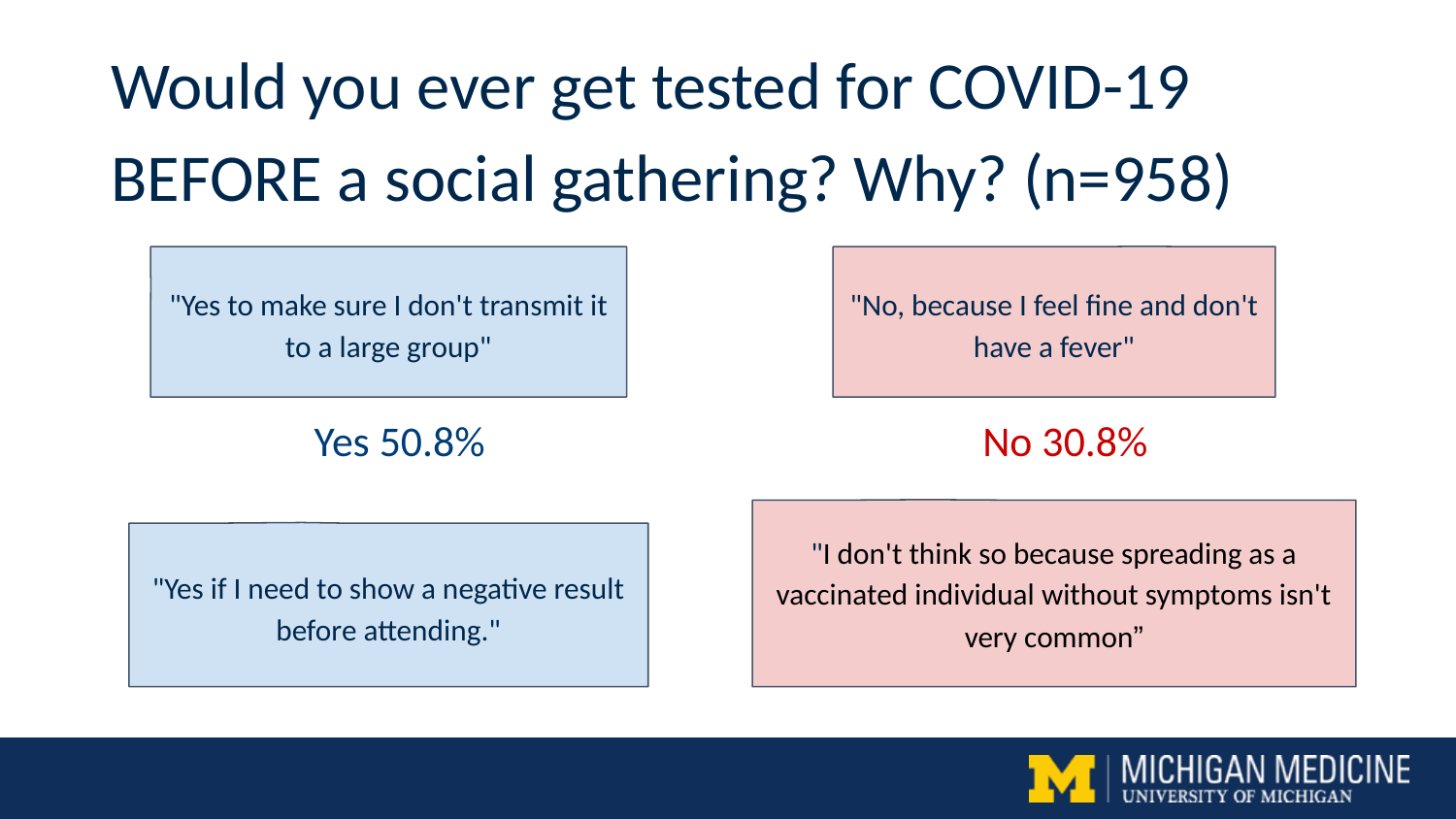

# Would you ever get tested for COVID-19 BEFORE a social gathering? Why? (n=958)
"Yes to make sure I don't transmit it to a large group"
"No, because I feel fine and don't have a fever"
Yes 50.8%
No 30.8%

"I don't think so because spreading as a vaccinated individual without symptoms isn't very common”

"Yes if I need to show a negative result before attending."